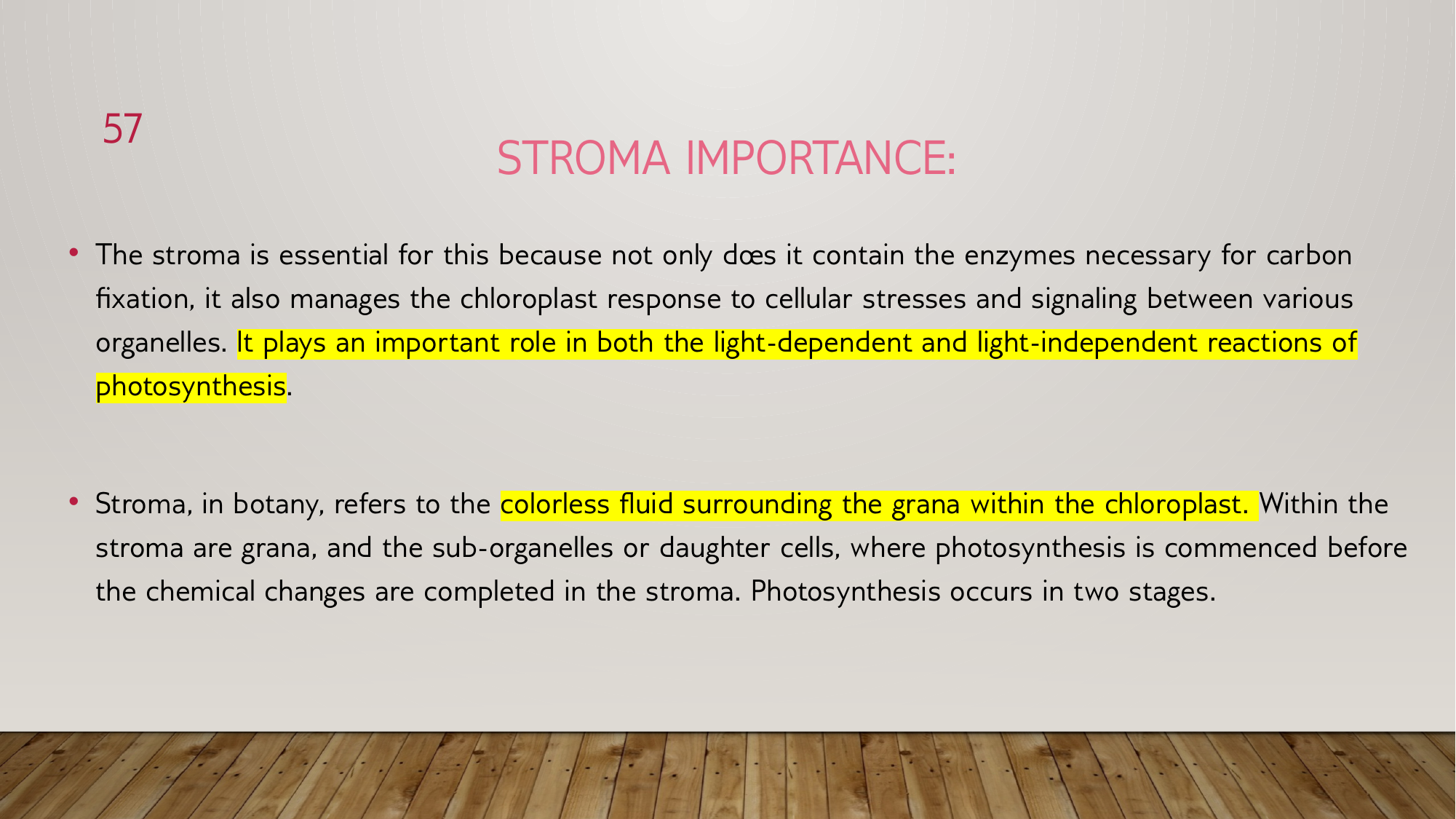

57
Stroma importance:
The stroma is essential for this because not only does it contain the enzymes necessary for carbon fixation, it also manages the chloroplast response to cellular stresses and signaling between various organelles. It plays an important role in both the light-dependent and light-independent reactions of photosynthesis.

Stroma, in botany, refers to the colorless fluid surrounding the grana within the chloroplast. Within the stroma are grana, and the sub-organelles or daughter cells, where photosynthesis is commenced before the chemical changes are completed in the stroma. Photosynthesis occurs in two stages.